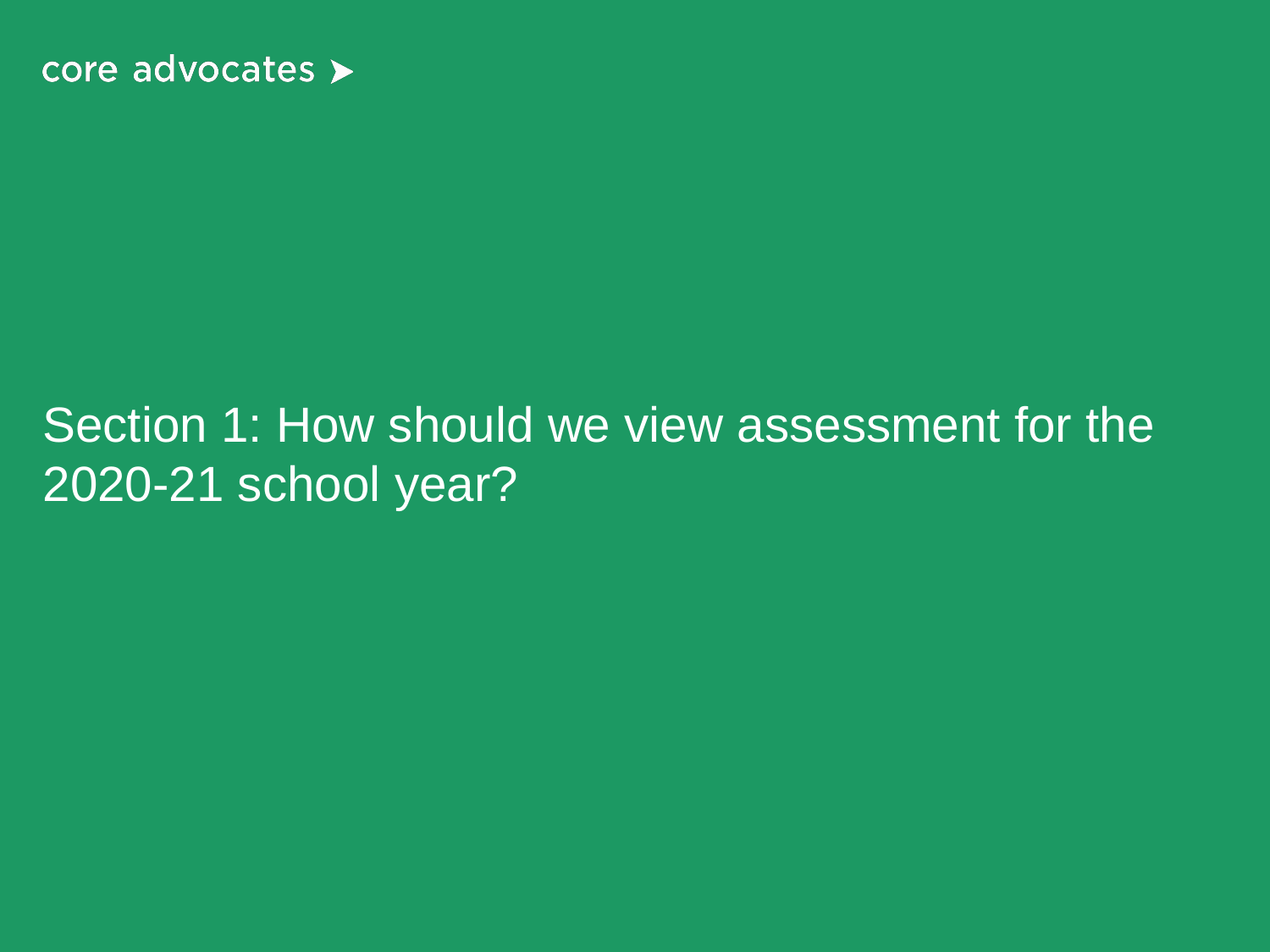

# Section 1: How should we view assessment for the 2020-21 school year?